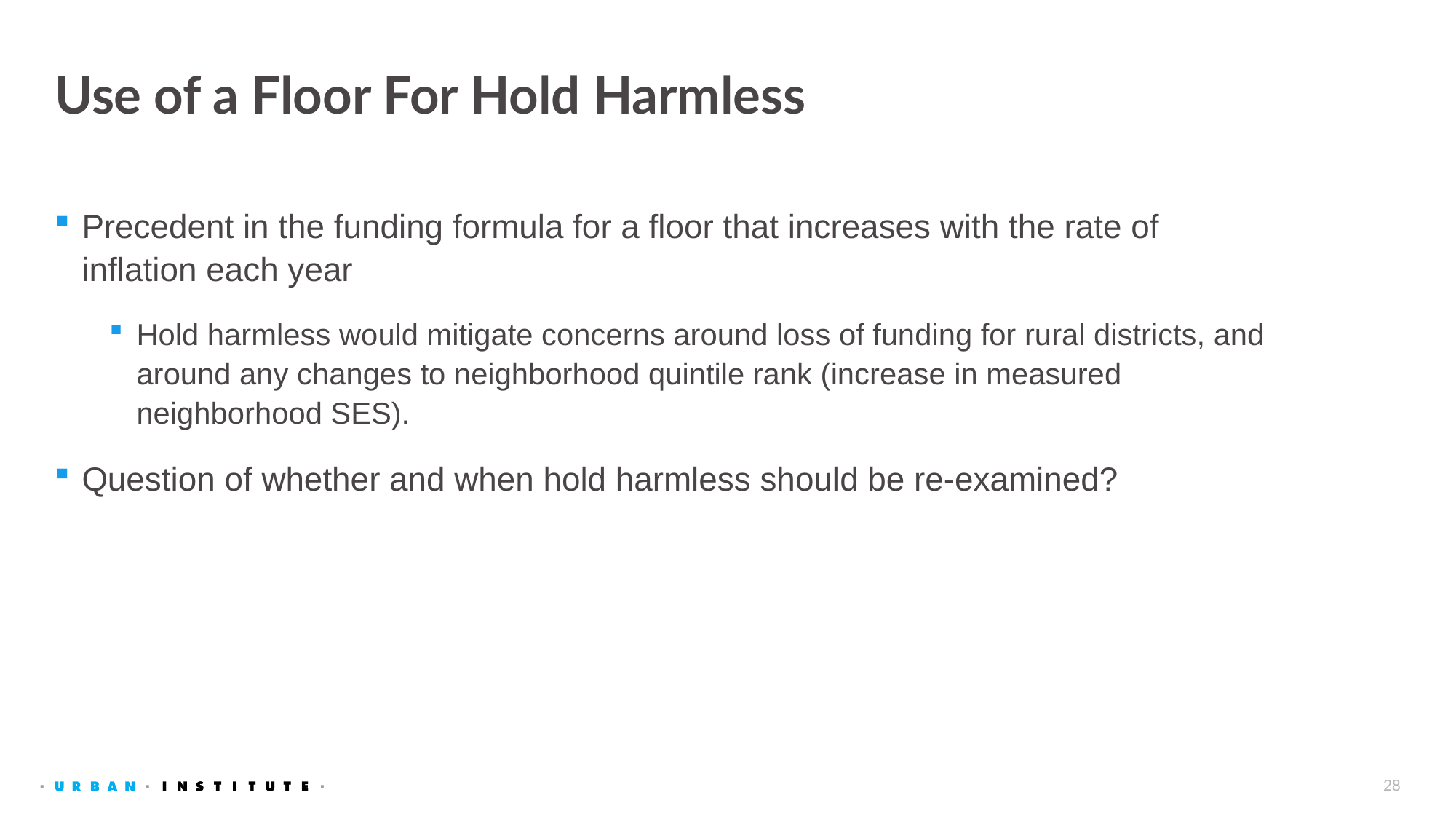

# Use of a Floor For Hold Harmless
Precedent in the funding formula for a floor that increases with the rate of inflation each year
Hold harmless would mitigate concerns around loss of funding for rural districts, and around any changes to neighborhood quintile rank (increase in measured neighborhood SES).
Question of whether and when hold harmless should be re-examined?

28